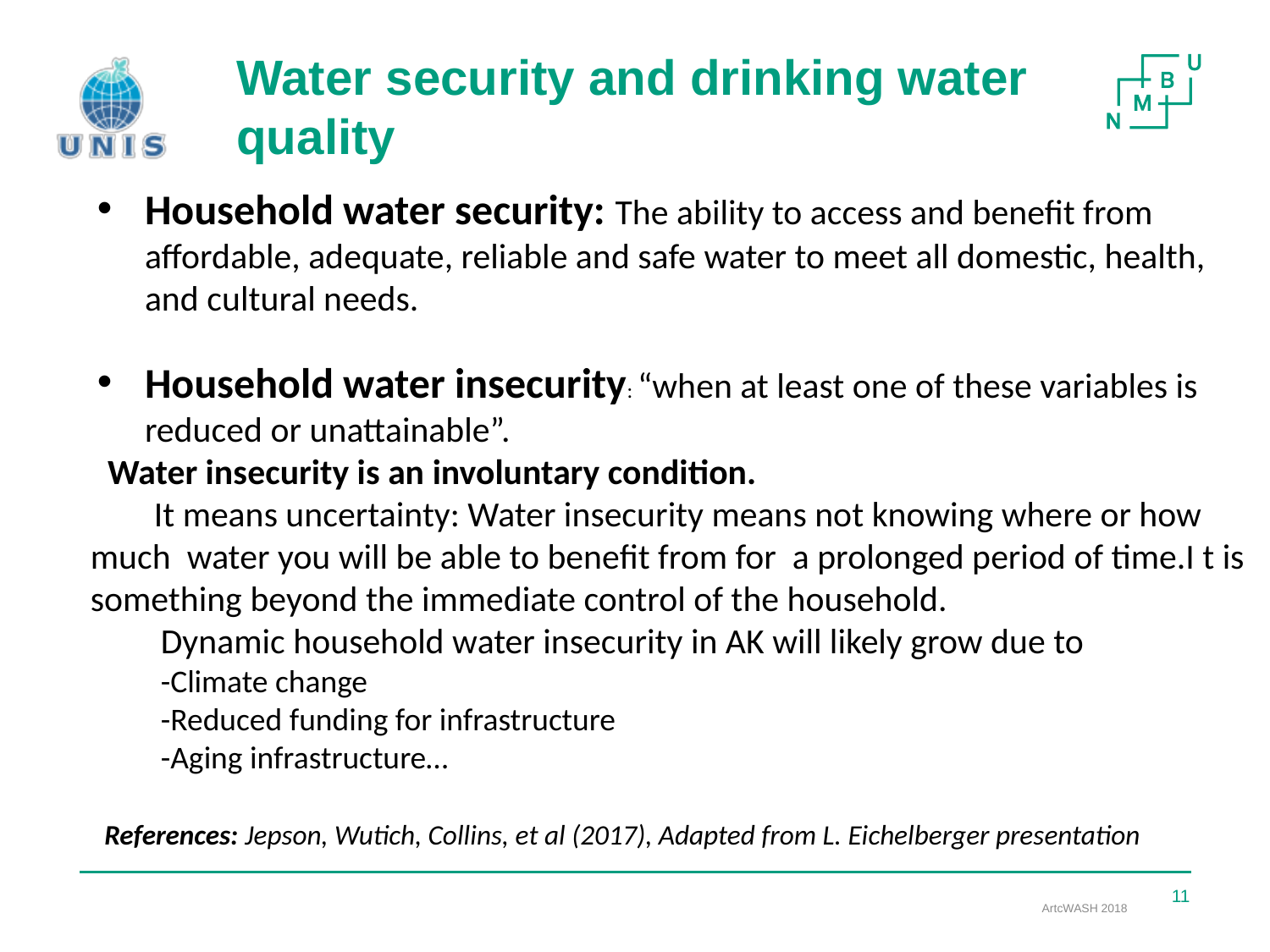

Water security and drinking water quality
Household water security: The ability to access and benefit from affordable, adequate, reliable and safe water to meet all domestic, health, and cultural needs.

Household water insecurity: “when at least one of these variables is reduced or unattainable”.
  Water insecurity is an involuntary condition.
It means uncertainty: Water insecurity means not knowing where or how much  water you will be able to benefit from for  a prolonged period of time.I t is something beyond the immediate control of the household.
Dynamic household water insecurity in AK will likely grow due to
-Climate change
-Reduced funding for infrastructure
-Aging infrastructure…

 References: Jepson, Wutich, Collins, et al (2017), Adapted from L. Eichelberger presentation
11
ArtcWASH 2018